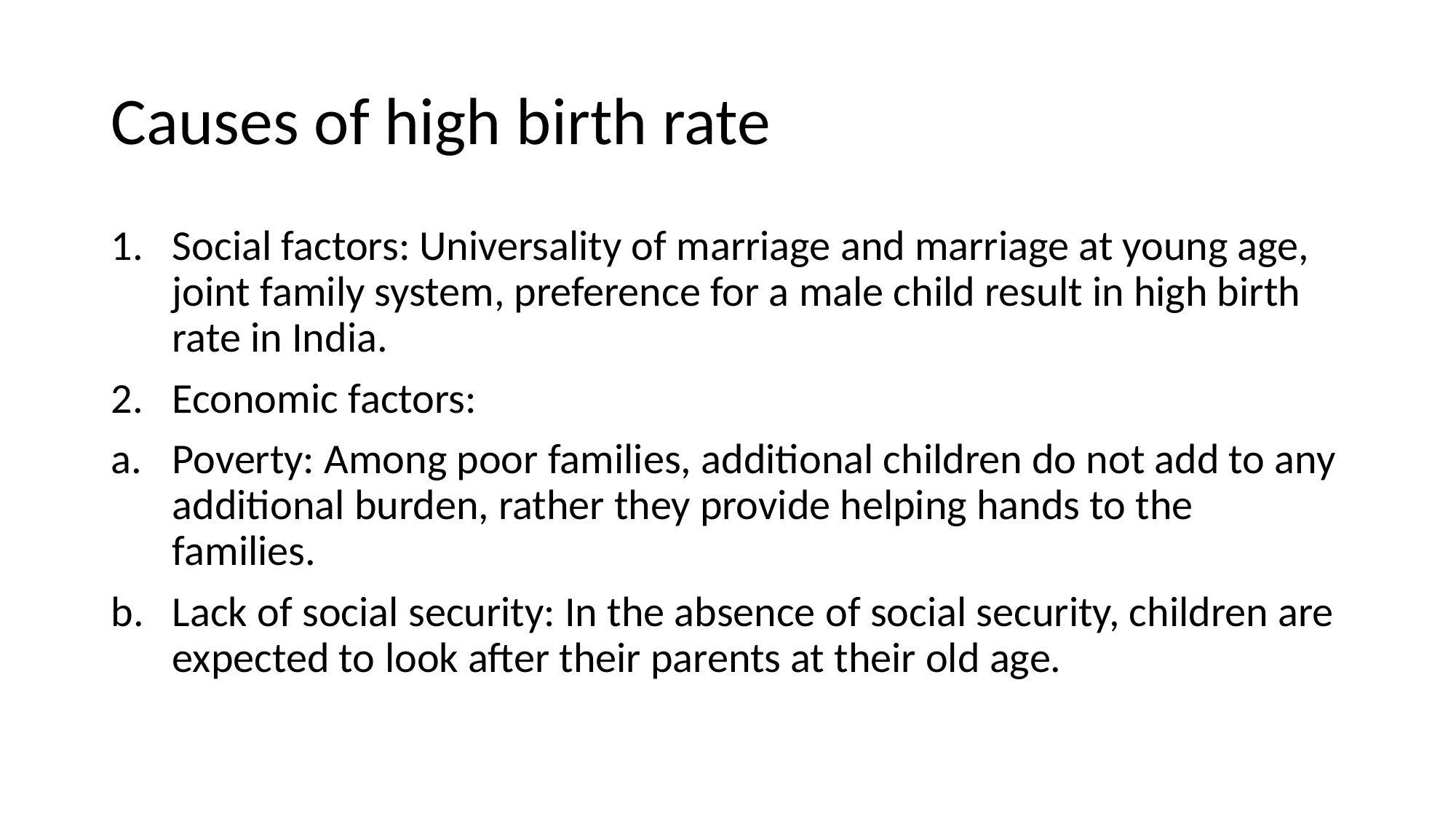

# Causes of high birth rate
Social factors: Universality of marriage and marriage at young age, joint family system, preference for a male child result in high birth rate in India.
Economic factors:
Poverty: Among poor families, additional children do not add to any additional burden, rather they provide helping hands to the families.
Lack of social security: In the absence of social security, children are expected to look after their parents at their old age.